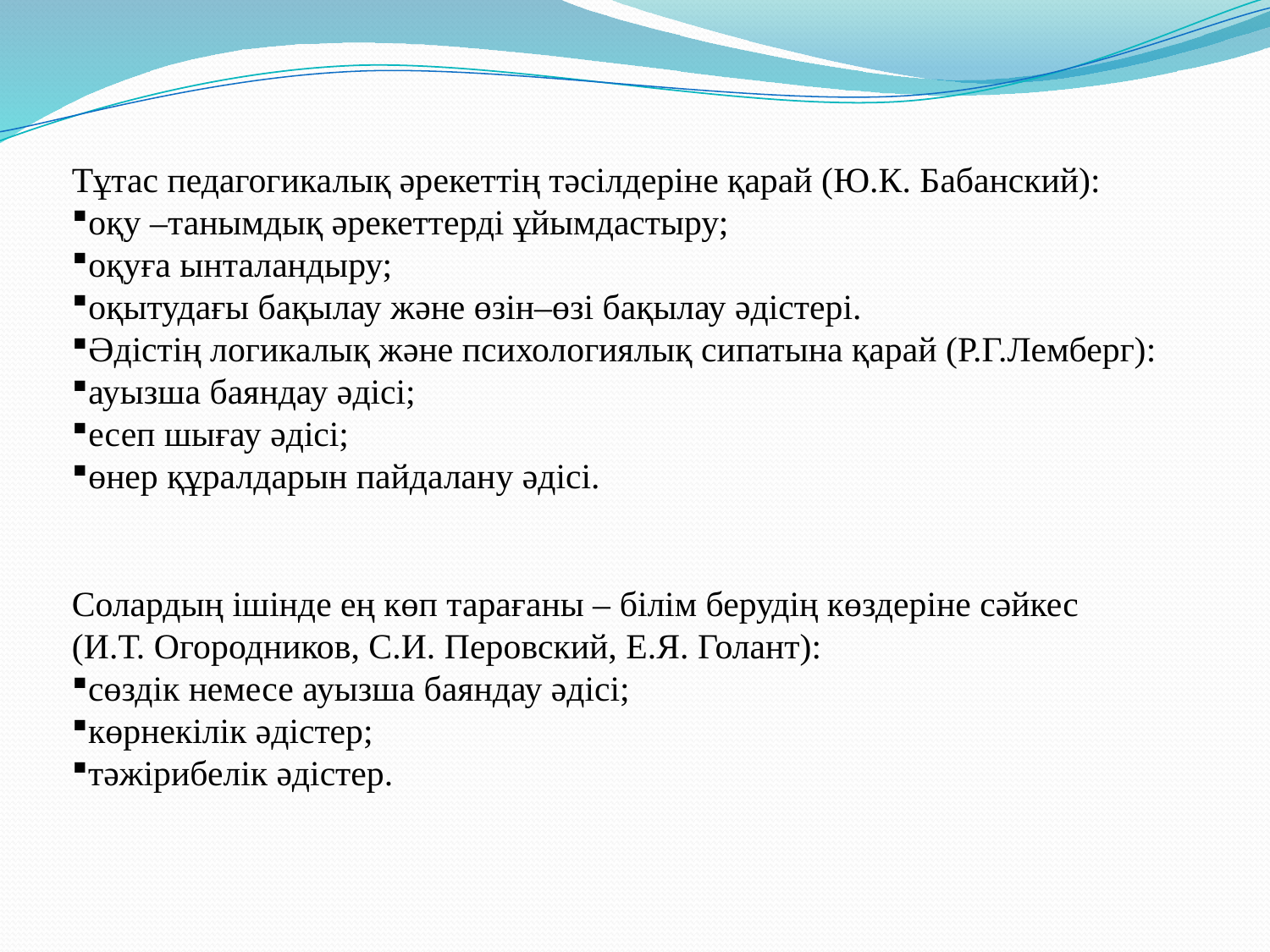

Тұтас педагогикалық әрекеттің тәсілдеріне қарай (Ю.К. Бабанский):
оқу –танымдық әрекеттерді ұйымдастыру;
оқуға ынталандыру;
оқытудағы бақылау және өзін–өзі бақылау әдістері.
Әдістің логикалық және психологиялық сипатына қарай (Р.Г.Лемберг):
ауызша баяндау әдісі;
есеп шығау әдісі;
өнер құралдарын пайдалану әдісі.
Солардың ішінде ең көп тарағаны – білім берудің көздеріне сәйкес
(И.Т. Огородников, С.И. Перовский, Е.Я. Голант):
сөздік немесе ауызша баяндау әдісі;
көрнекілік әдістер;
тәжірибелік әдістер.